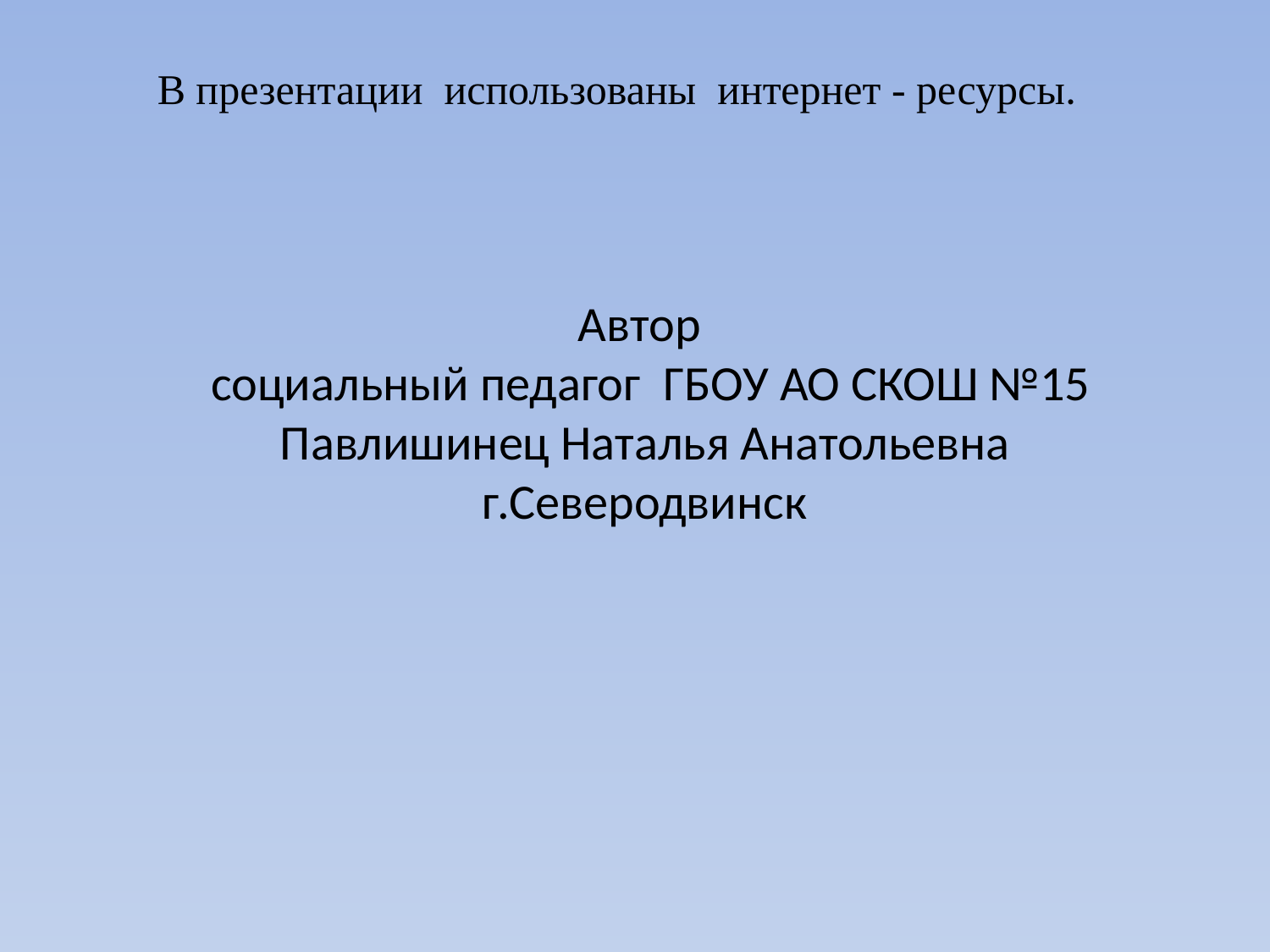

В презентации  использованы  интернет - ресурсы.
Автор
 социальный педагог  ГБОУ АО СКОШ №15 Павлишинец Наталья Анатольевна
г.Северодвинск